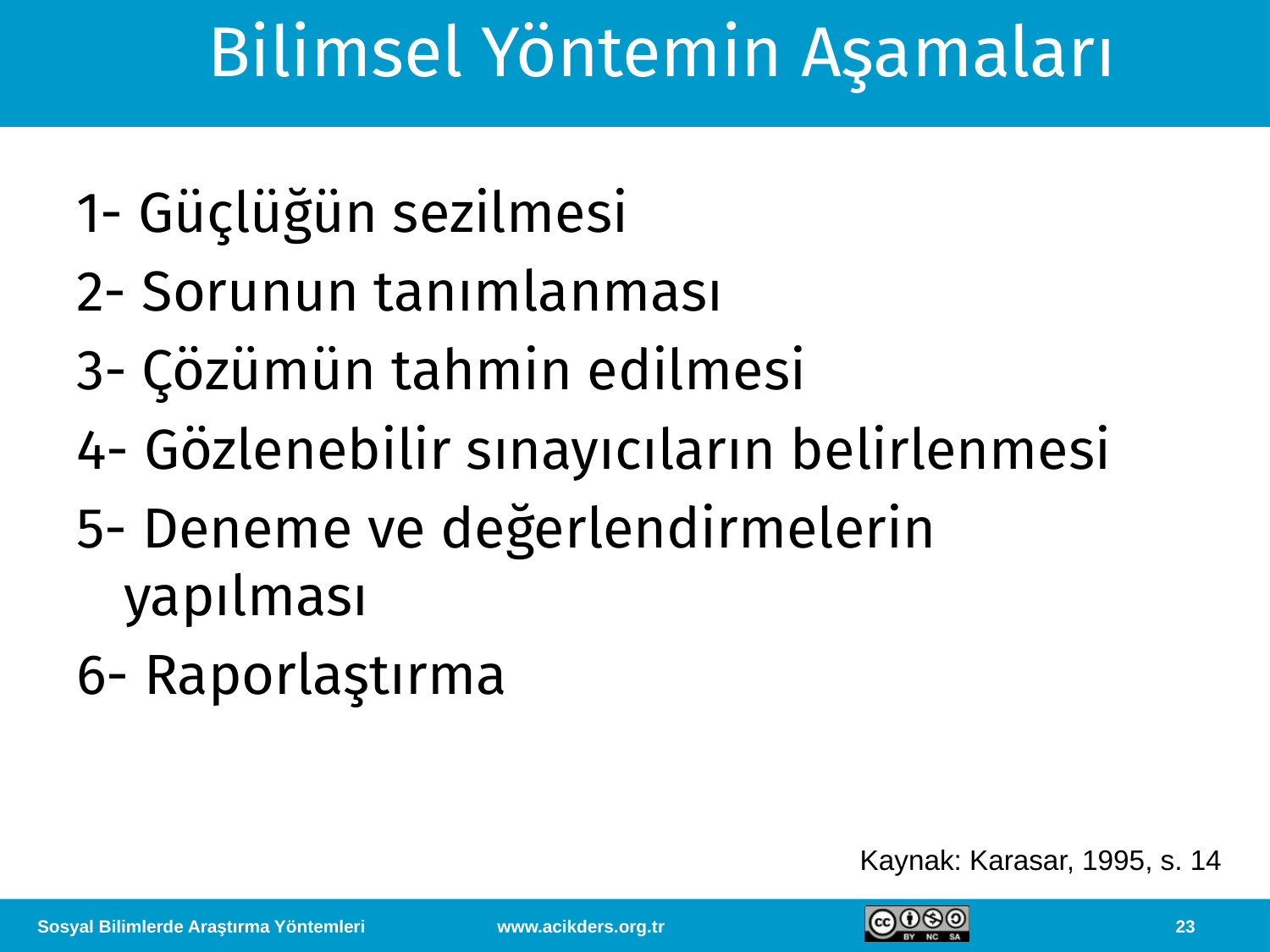

# Bilimsel Yöntemin Aşamaları
1- Güçlüğün sezilmesi
2- Sorunun tanımlanması
3- Çözümün tahmin edilmesi
4- Gözlenebilir sınayıcıların belirlenmesi
5- Deneme ve değerlendirmelerin yapılması
6- Raporlaştırma
Kaynak: Karasar, 1995, s. 14